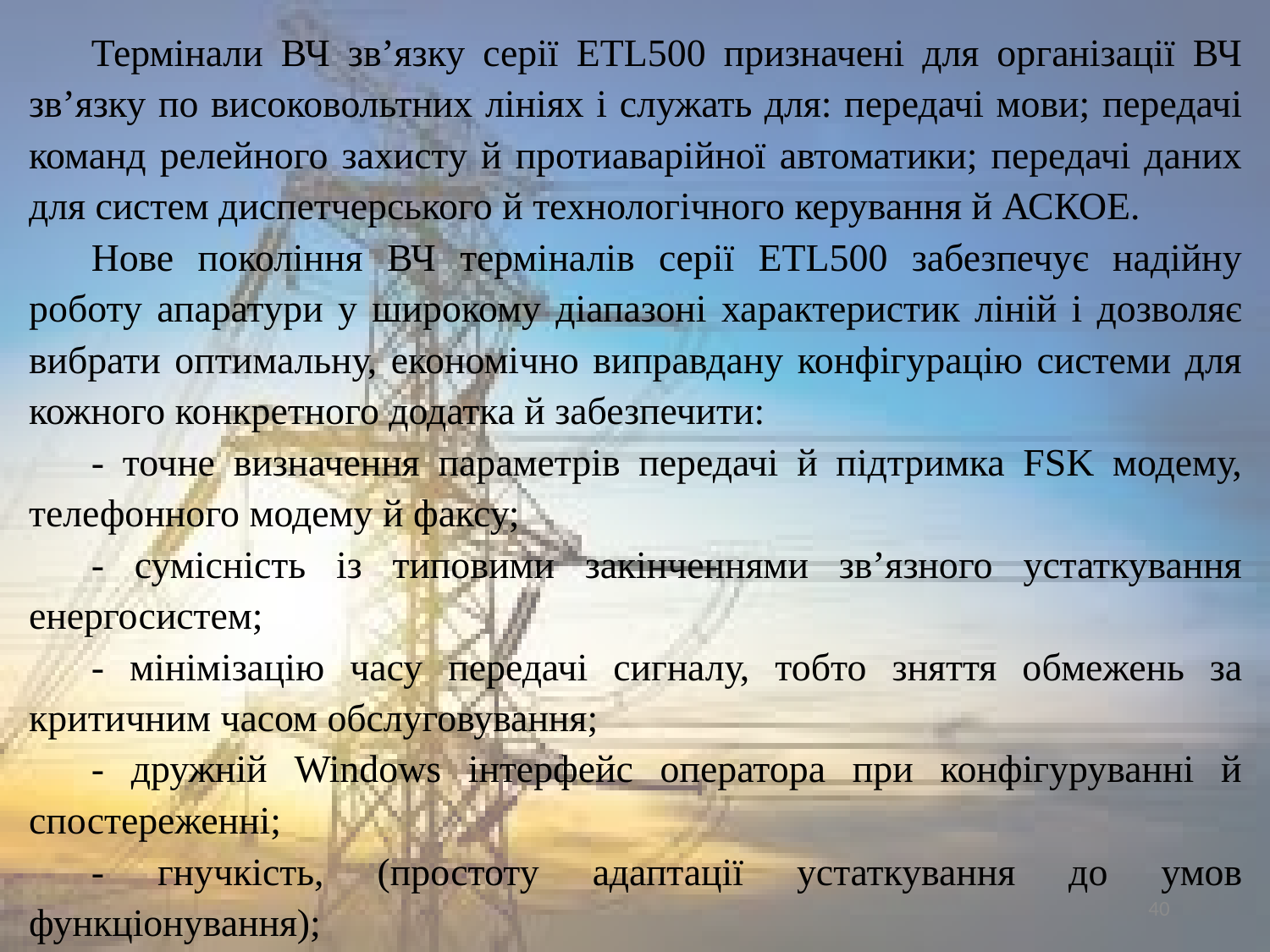

Термінали ВЧ зв’язку серії ETL500 призначені для організації ВЧ зв’язку по високовольтних лініях і служать для: передачі мови; передачі команд релейного захисту й протиаварійної автоматики; передачі даних для систем диспетчерського й технологічного керування й АСКОЕ.
Нове покоління ВЧ терміналів серії ETL500 забезпечує надійну роботу апаратури у широкому діапазоні характеристик ліній і дозволяє вибрати оптимальну, економічно виправдану конфігурацію системи для кожного конкретного додатка й забезпечити:
- точне визначення параметрів передачі й підтримка FSK модему, телефонного модему й факсу;
- сумісність із типовими закінченнями зв’язного устаткування енергосистем;
- мінімізацію часу передачі сигналу, тобто зняття обмежень за критичним часом обслуговування;
- дружній Windows інтерфейс оператора при конфігуруванні й спостереженні;
- гнучкість, (простоту адаптації устаткування до умов функціонування);
40